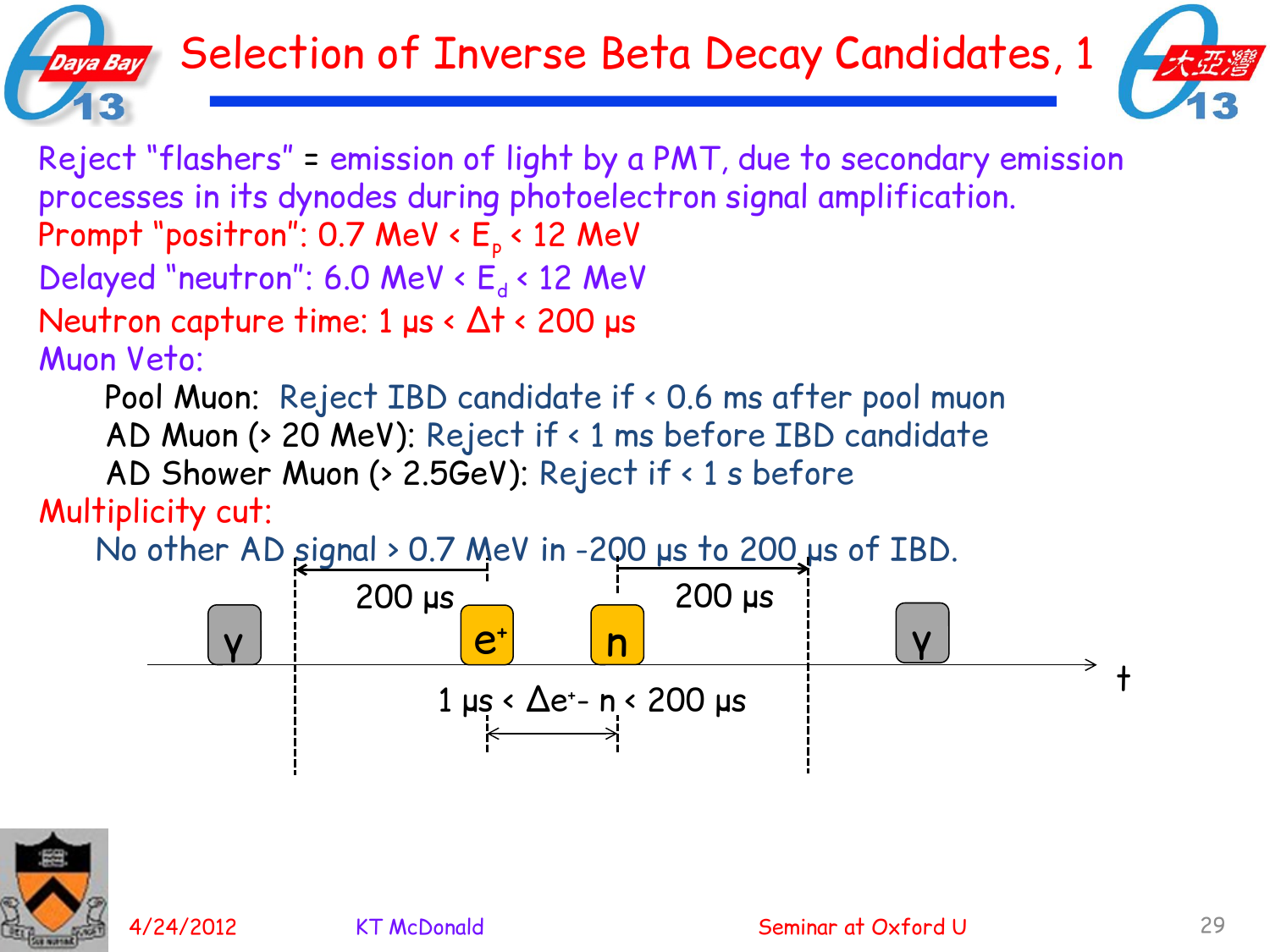

Selection of Inverse Beta Decay Candidates, 1
Reject “flashers” = emission of light by a PMT, due to secondary emission processes in its dynodes during photoelectron signal amplification.
Prompt “positron”: 0.7 MeV < Ep < 12 MeV
Delayed “neutron”: 6.0 MeV < Ed < 12 MeV
Neutron capture time: 1 μs < Δt < 200 μs
Muon Veto:
       Pool Muon:  Reject IBD candidate if < 0.6 ms after pool muon
       AD Muon (> 20 MeV): Reject if < 1 ms before IBD candidate
       AD Shower Muon (> 2.5GeV): Reject if < 1 s before
Multiplicity cut:
      No other AD signal > 0.7 MeV in -200 μs to 200 μs of IBD.

200 μs
200 μs
γ
n
γ

e+
t
1 μs < Δe+- n < 200 μs
4/24/2012
KT McDonald                                           Seminar at Oxford U
29